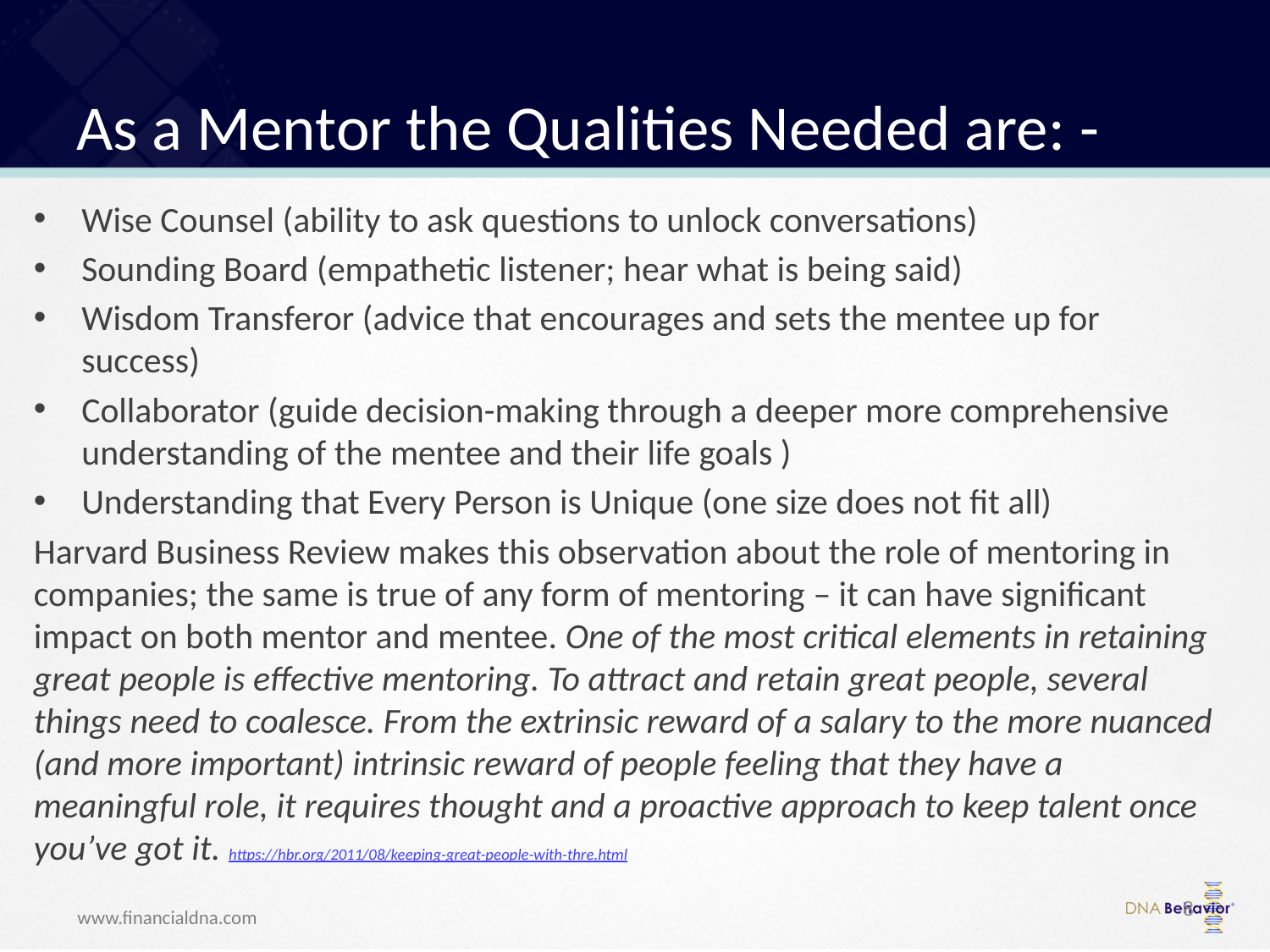

# As a Mentor the Qualities Needed are: -
Wise Counsel (ability to ask questions to unlock conversations)
Sounding Board (empathetic listener; hear what is being said)
Wisdom Transferor (advice that encourages and sets the mentee up for success)
Collaborator (guide decision-making through a deeper more comprehensive understanding of the mentee and their life goals )
Understanding that Every Person is Unique (one size does not fit all)
Harvard Business Review makes this observation about the role of mentoring in companies; the same is true of any form of mentoring – it can have significant impact on both mentor and mentee. One of the most critical elements in retaining great people is effective mentoring. To attract and retain great people, several things need to coalesce. From the extrinsic reward of a salary to the more nuanced (and more important) intrinsic reward of people feeling that they have a meaningful role, it requires thought and a proactive approach to keep talent once you’ve got it. https://hbr.org/2011/08/keeping-great-people-with-thre.html
8